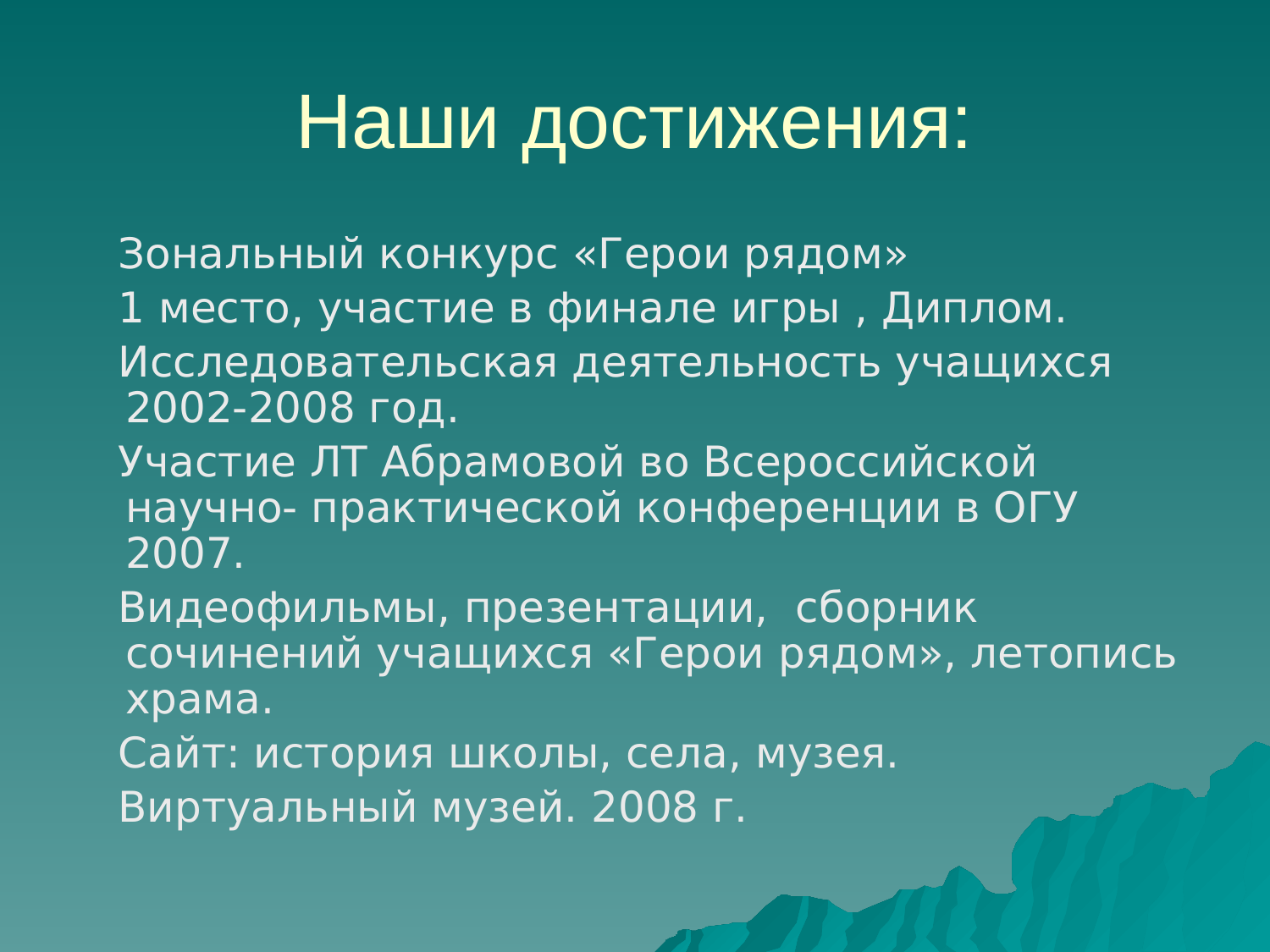

# Наши достижения:
   Зональный конкурс «Герои рядом»
   1 место, участие в финале игры , Диплом.
   Исследовательская деятельность учащихся 2002-2008 год.
   Участие ЛТ Абрамовой во Всероссийской научно- практической конференции в ОГУ 2007.
   Видеофильмы, презентации,  сборник сочинений учащихся «Герои рядом», летопись храма.
   Сайт: история школы, села, музея.
   Виртуальный музей. 2008 г.